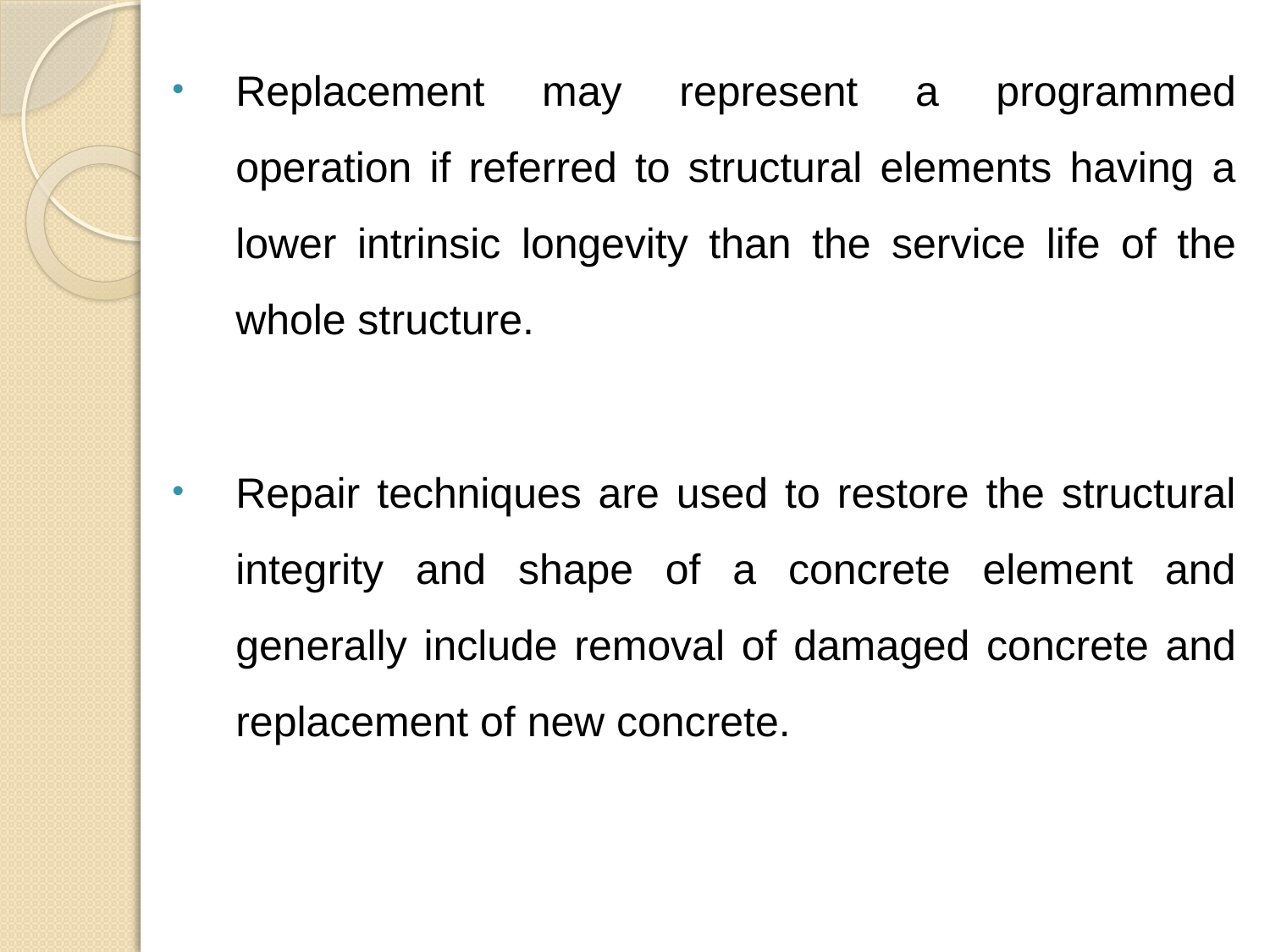

Replacement may represent a programmed operation if referred to structural elements having a lower intrinsic longevity than the service life of the whole structure.

Repair techniques are used to restore the structural integrity and shape of a concrete element and generally include removal of damaged concrete and replacement of new concrete.